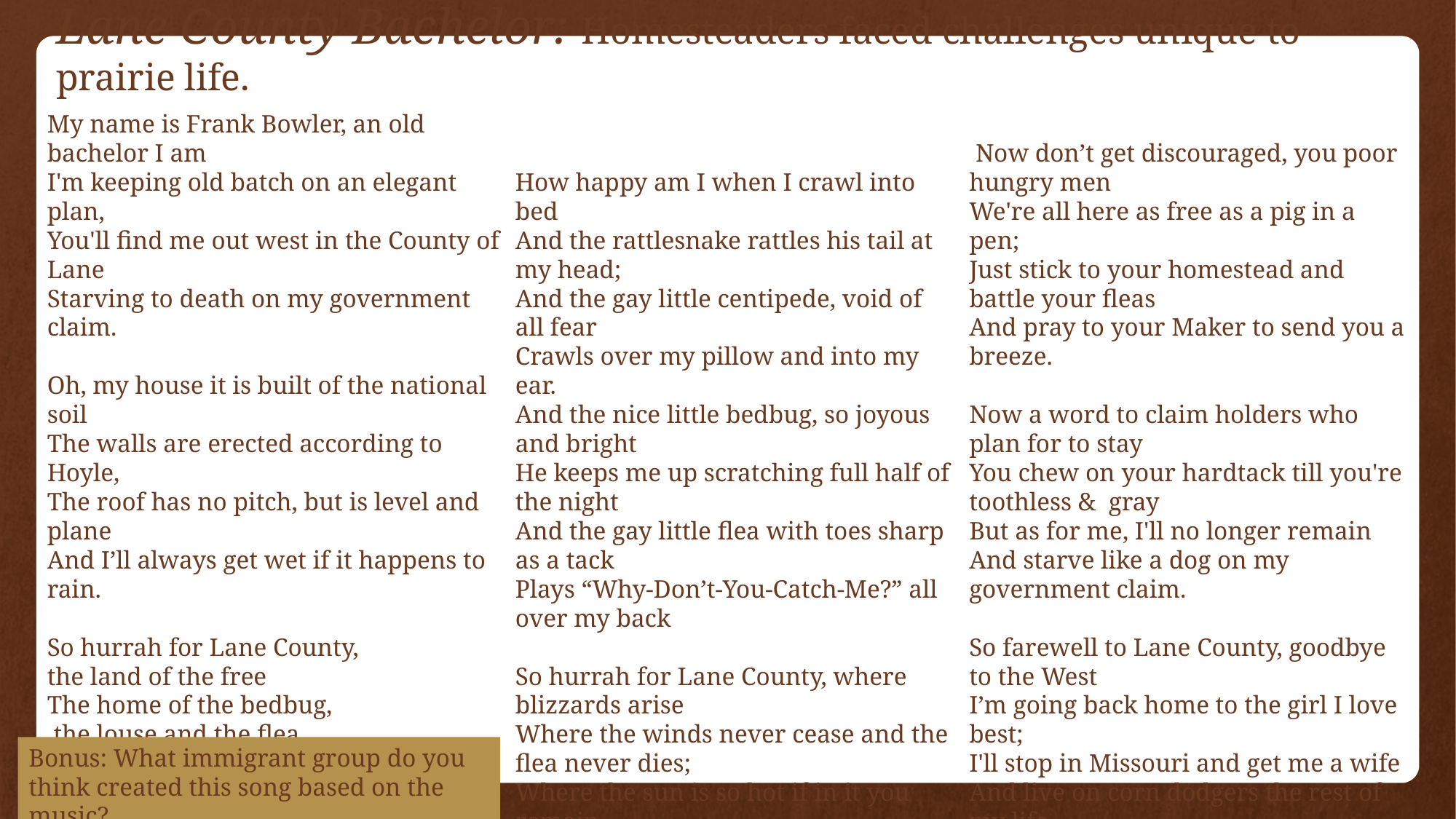

# Lane County Bachelor: Homesteaders faced challenges unique to prairie life.
My name is Frank Bowler, an old bachelor I am
I'm keeping old batch on an elegant plan,
You'll find me out west in the County of Lane
Starving to death on my government claim.
Oh, my house it is built of the national soil
The walls are erected according to Hoyle,
The roof has no pitch, but is level and plane
And I’ll always get wet if it happens to rain.
So hurrah for Lane County,
the land of the free
The home of the bedbug,
 the louse and the flea
There’s nothing to make a man hard and profane
Like starving to death on a government claim

How happy am I when I crawl into bed
And the rattlesnake rattles his tail at my head;
And the gay little centipede, void of all fear
Crawls over my pillow and into my ear.
And the nice little bedbug, so joyous and bright
He keeps me up scratching full half of the night
And the gay little flea with toes sharp as a tack
Plays “Why-Don’t-You-Catch-Me?” all over my back

So hurrah for Lane County, where blizzards arise
Where the winds never cease and the flea never dies;
Where the sun is so hot if in it you remain,
'Twill burn you quite black on your government claim.

 Now don’t get discouraged, you poor hungry men
We're all here as free as a pig in a pen;
Just stick to your homestead and battle your fleas
And pray to your Maker to send you a breeze.

Now a word to claim holders who plan for to stay
You chew on your hardtack till you're toothless &  gray
But as for me, I'll no longer remain
And starve like a dog on my government claim.

So farewell to Lane County, goodbye to the West
I’m going back home to the girl I love best;
I'll stop in Missouri and get me a wife
And live on corn dodgers the rest of my life.
Bonus: What immigrant group do you think created this song based on the music?